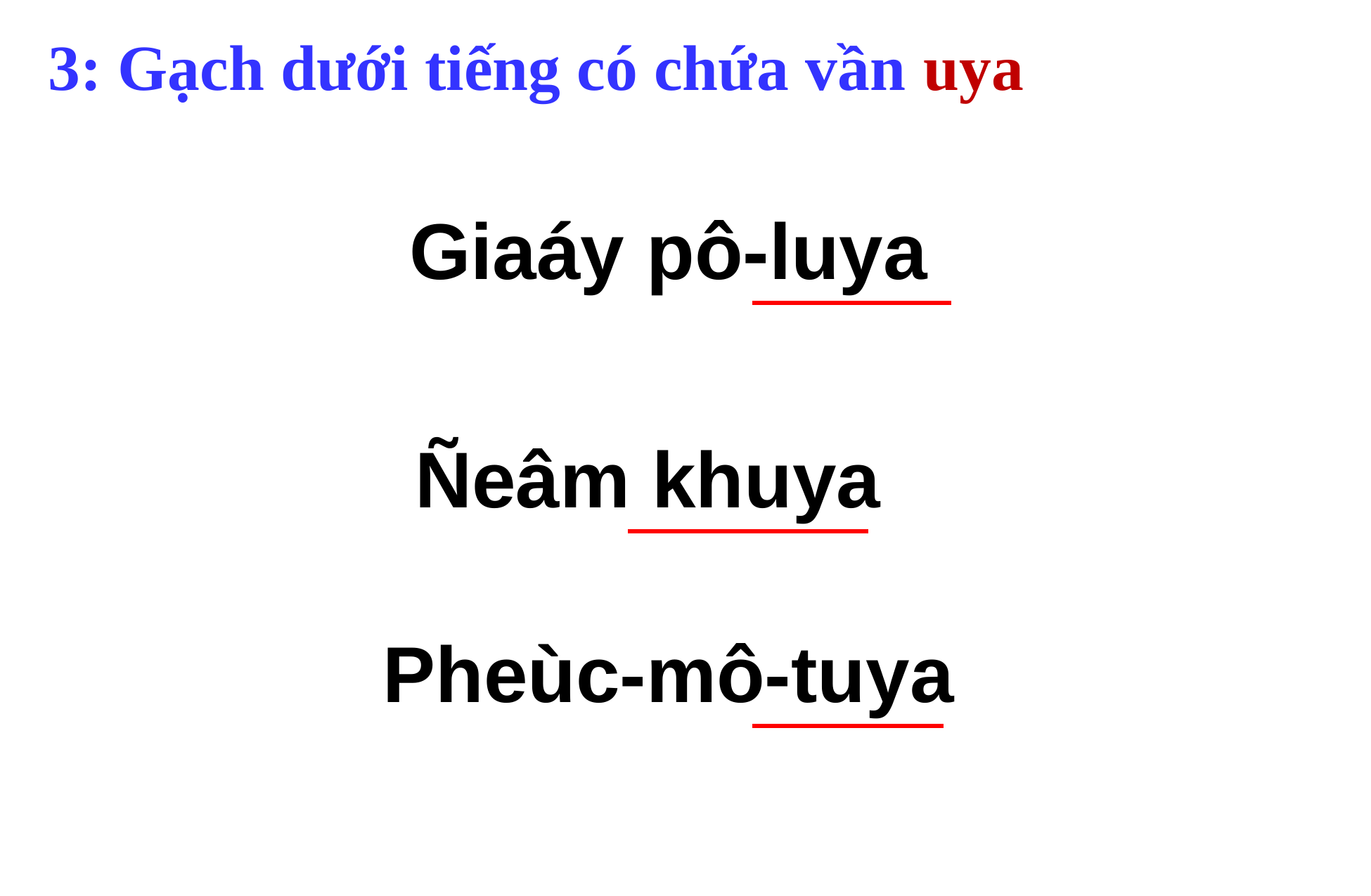

3: Gạch dưới tiếng có chứa vần uya
Giaáy pô-luya
Ñeâm khuya
Pheùc-mô-tuya